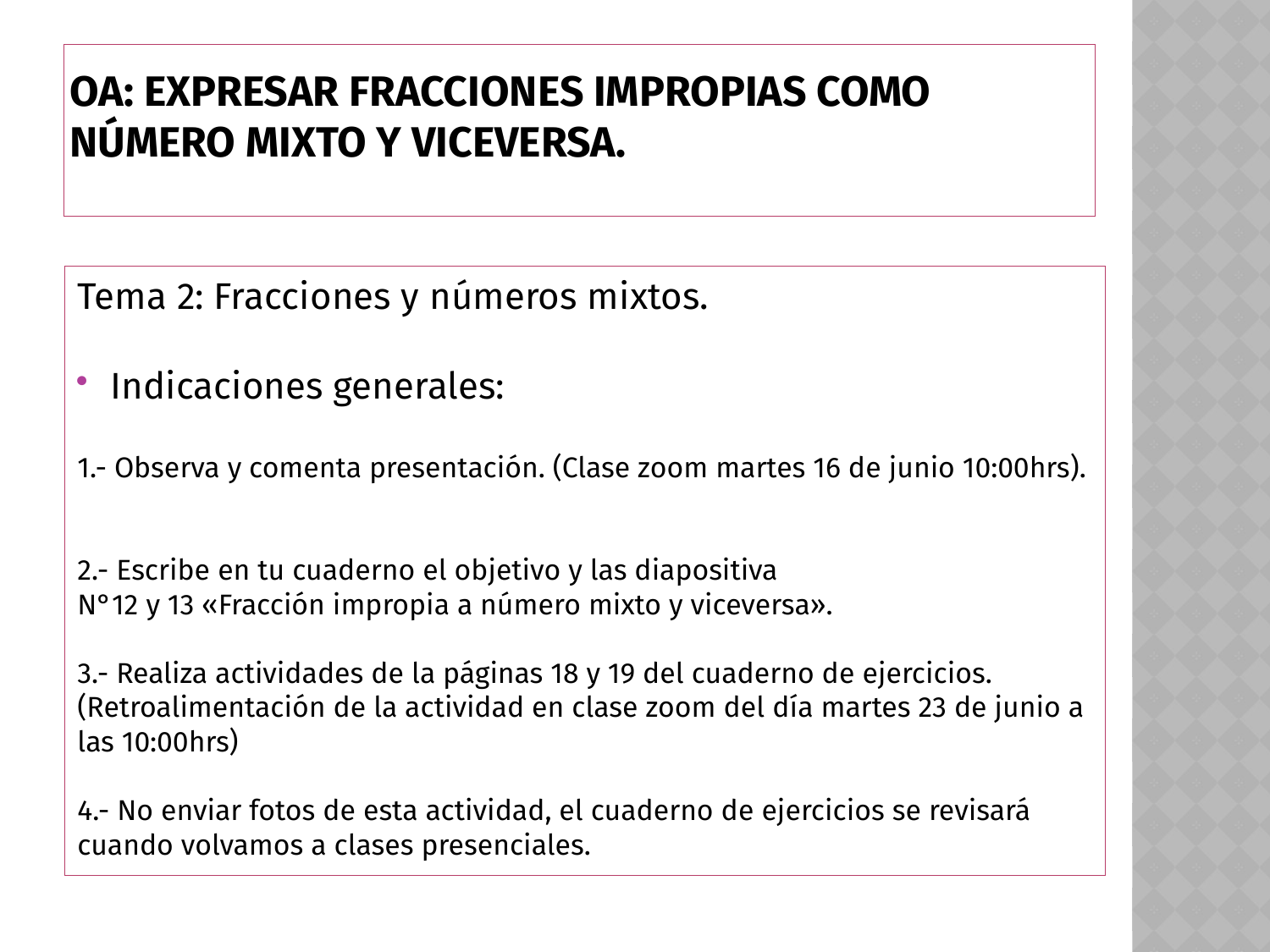

# Oa: Expresar fracciones impropias como número mixto y viceversa.
Tema 2: Fracciones y números mixtos.

Indicaciones generales:

1.- Observa y comenta presentación. (Clase zoom martes 16 de junio 10:00hrs).

2.- Escribe en tu cuaderno el objetivo y las diapositiva
N°12 y 13 «Fracción impropia a número mixto y viceversa».

3.- Realiza actividades de la páginas 18 y 19 del cuaderno de ejercicios. (Retroalimentación de la actividad en clase zoom del día martes 23 de junio a las 10:00hrs)

4.- No enviar fotos de esta actividad, el cuaderno de ejercicios se revisará  cuando volvamos a clases presenciales.